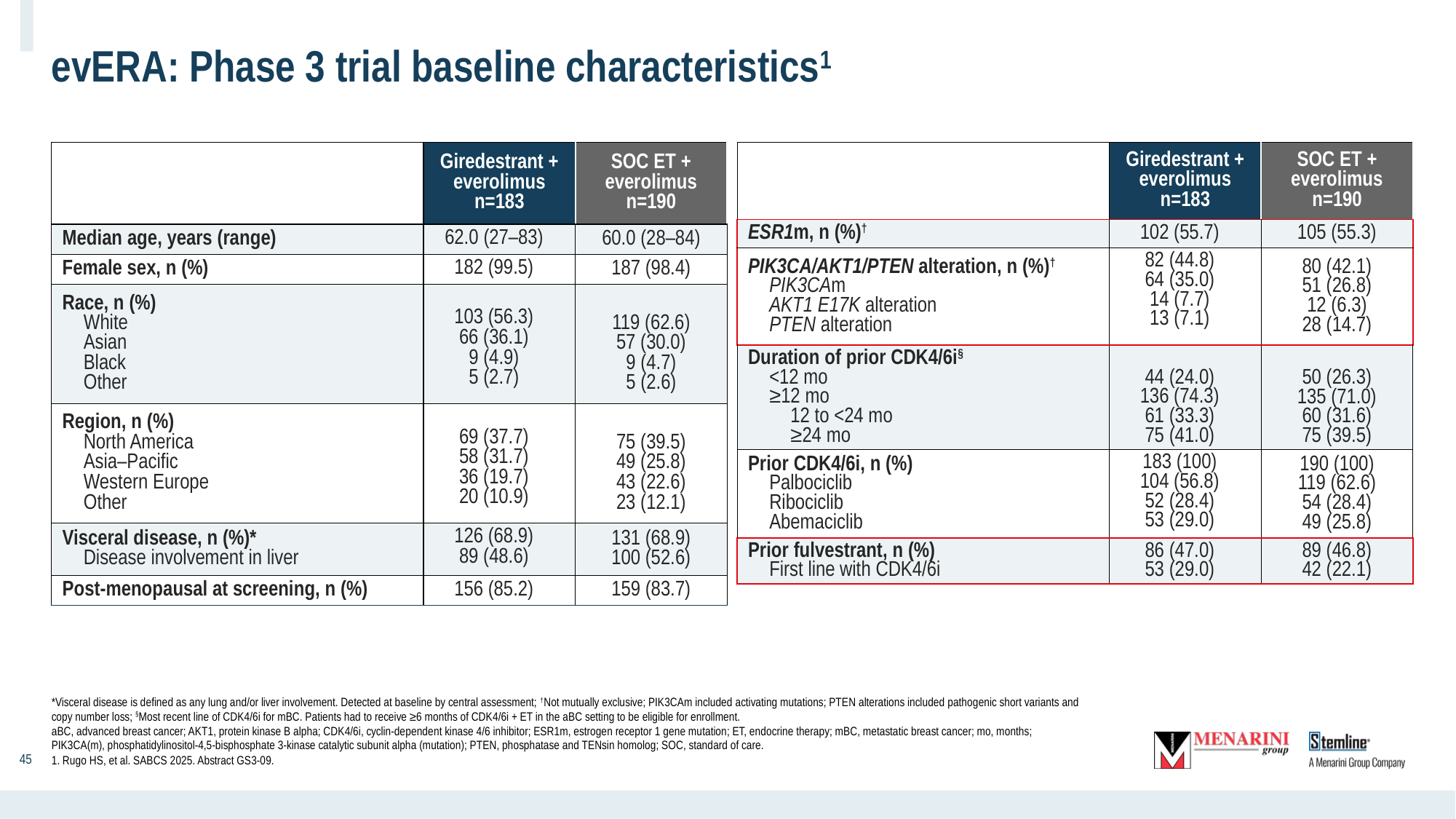

# evERA: Phase 3 trial baseline characteristics1
|  | Giredestrant + everolimus n=183 | SOC ET + everolimus n=190 |
| --- | --- | --- |
| Median age, years (range) | 62.0 (27–83) | 60.0 (28–84) |
| Female sex, n (%) | 182 (99.5) | 187 (98.4) |
| Race, n (%) White Asian Black Other | 103 (56.3) 66 (36.1) 9 (4.9) 5 (2.7) | 119 (62.6) 57 (30.0) 9 (4.7) 5 (2.6) |
| Region, n (%) North America Asia–Pacific Western Europe Other | 69 (37.7) 58 (31.7) 36 (19.7) 20 (10.9) | 75 (39.5) 49 (25.8) 43 (22.6) 23 (12.1) |
| Visceral disease, n (%)\* Disease involvement in liver | 126 (68.9) 89 (48.6) | 131 (68.9) 100 (52.6) |
| Post-menopausal at screening, n (%) | 156 (85.2) | 159 (83.7) |
|  | Giredestrant + everolimus n=183 | SOC ET + everolimus n=190 |
| --- | --- | --- |
| ESR1m, n (%)† | 102 (55.7) | 105 (55.3) |
| PIK3CA/AKT1/PTEN alteration, n (%)† PIK3CAm AKT1 E17K alteration PTEN alteration | 82 (44.8) 64 (35.0) 14 (7.7) 13 (7.1) | 80 (42.1) 51 (26.8) 12 (6.3) 28 (14.7) |
| Duration of prior CDK4/6i§ <12 mo ≥12 mo 12 to <24 mo ≥24 mo | 44 (24.0) 136 (74.3) 61 (33.3) 75 (41.0) | 50 (26.3) 135 (71.0) 60 (31.6) 75 (39.5) |
| Prior CDK4/6i, n (%) Palbociclib Ribociclib Abemaciclib | 183 (100) 104 (56.8) 52 (28.4) 53 (29.0) | 190 (100) 119 (62.6) 54 (28.4) 49 (25.8) |
| Prior fulvestrant, n (%) First line with CDK4/6i | 86 (47.0) 53 (29.0) | 89 (46.8) 42 (22.1) |
*Visceral disease is defined as any lung and/or liver involvement. Detected at baseline by central assessment; †Not mutually exclusive; PIK3CAm included activating mutations; PTEN alterations included pathogenic short variants and copy number loss; §Most recent line of CDK4/6i for mBC. Patients had to receive ≥6 months of CDK4/6i + ET in the aBC setting to be eligible for enrollment.
aBC, advanced breast cancer; AKT1, protein kinase B alpha; CDK4/6i, cyclin-dependent kinase 4/6 inhibitor; ESR1m, estrogen receptor 1 gene mutation; ET, endocrine therapy; mBC, metastatic breast cancer; mo, months; PIK3CA(m), phosphatidylinositol-4,5-bisphosphate 3-kinase catalytic subunit alpha (mutation); PTEN, phosphatase and TENsin homolog; SOC, standard of care.
1. Rugo HS, et al. SABCS 2025. Abstract GS3-09.
45